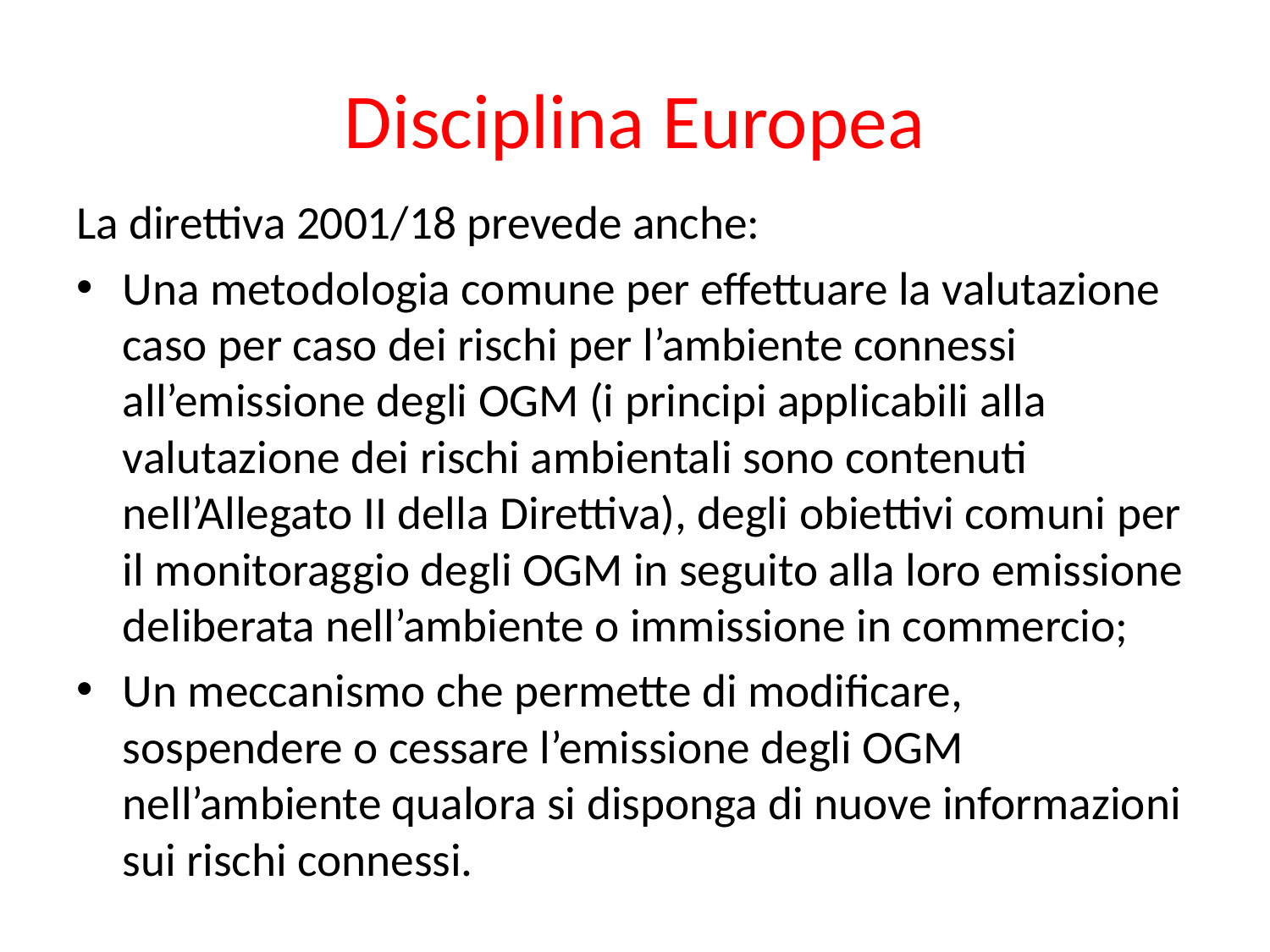

# Disciplina Europea
La direttiva 2001/18 prevede anche:
Una metodologia comune per effettuare la valutazione caso per caso dei rischi per l’ambiente connessi all’emissione degli OGM (i principi applicabili alla valutazione dei rischi ambientali sono contenuti nell’Allegato II della Direttiva), degli obiettivi comuni per il monitoraggio degli OGM in seguito alla loro emissione deliberata nell’ambiente o immissione in commercio;
Un meccanismo che permette di modificare, sospendere o cessare l’emissione degli OGM nell’ambiente qualora si disponga di nuove informazioni sui rischi connessi.